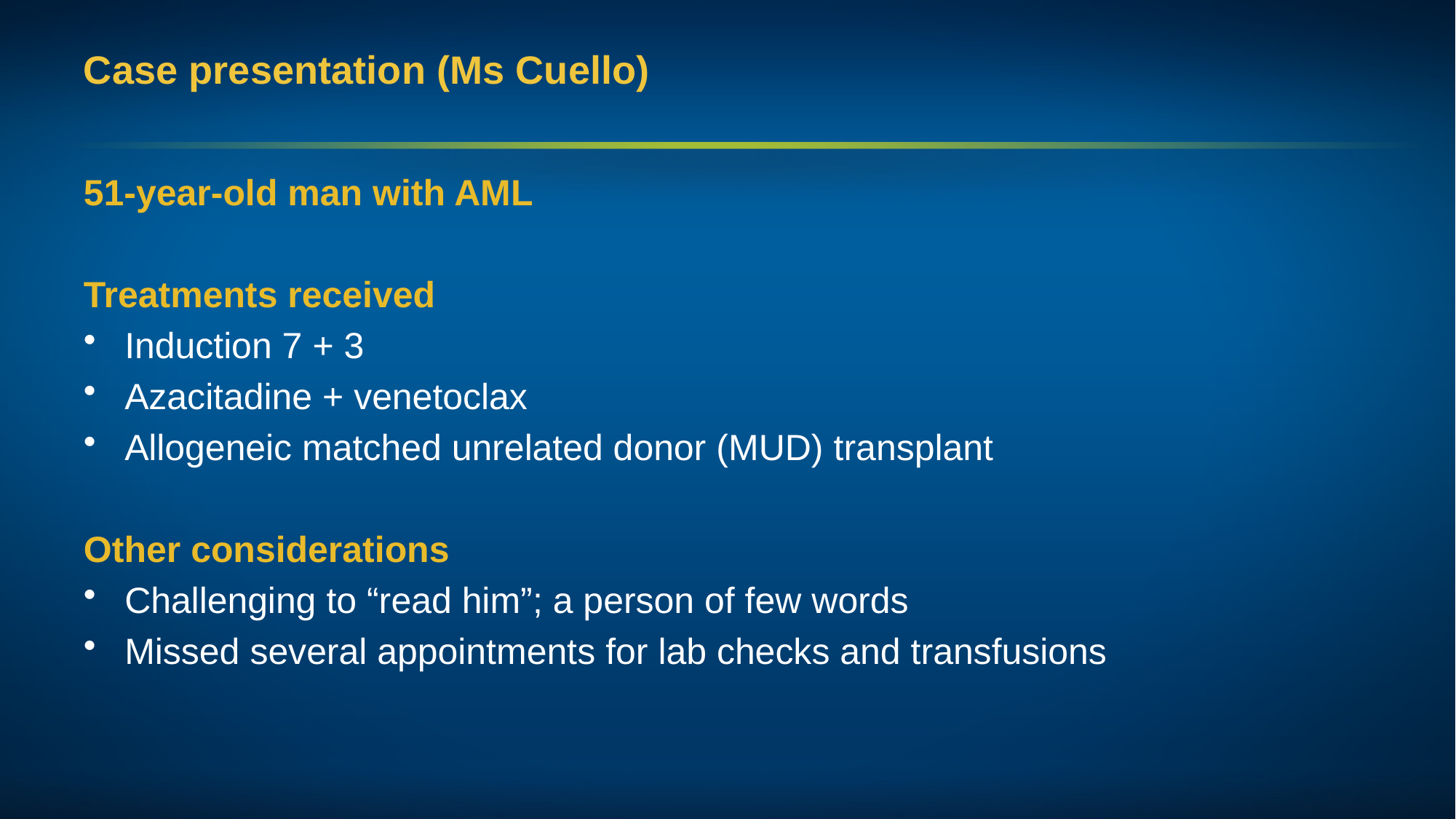

# Case presentation (Ms Cuello)
51-year-old man with AML

Treatments received
Induction 7 + 3
Azacitadine + venetoclax
Allogeneic matched unrelated donor (MUD) transplant

Other considerations
Challenging to “read him”; a person of few words
Missed several appointments for lab checks and transfusions